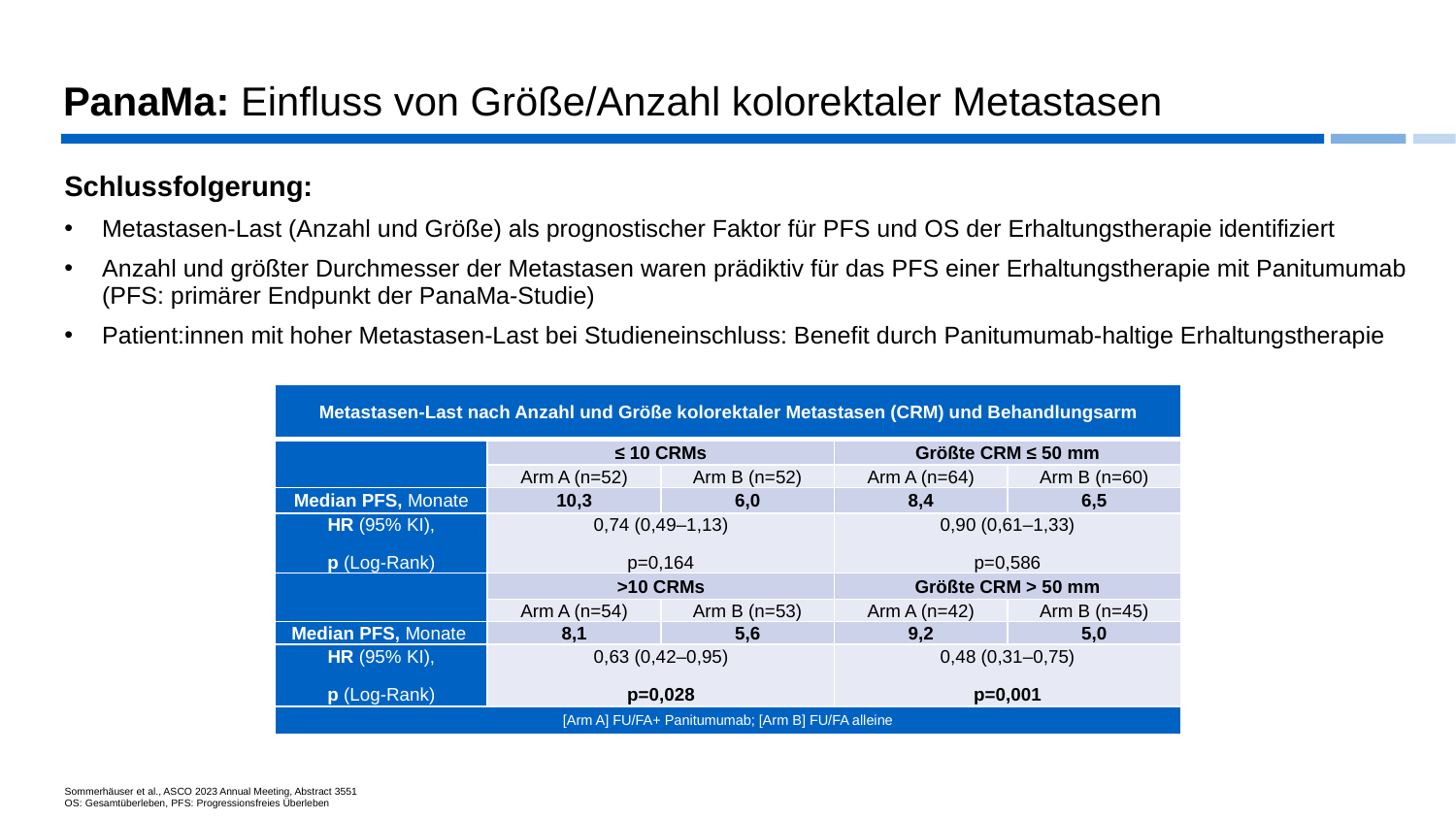

# PanaMa: Einfluss von Größe/Anzahl kolorektaler Metastasen
Schlussfolgerung:
Metastasen-Last (Anzahl und Größe) als prognostischer Faktor für PFS und OS der Erhaltungstherapie identifiziert
Anzahl und größter Durchmesser der Metastasen waren prädiktiv für das PFS einer Erhaltungstherapie mit Panitumumab (PFS: primärer Endpunkt der PanaMa-Studie)
Patient:innen mit hoher Metastasen-Last bei Studieneinschluss: Benefit durch Panitumumab-haltige Erhaltungstherapie
| Metastasen-Last nach Anzahl und Größe kolorektaler Metastasen (CRM) und Behandlungsarm |  |  |  |  |
| --- | --- | --- | --- | --- |
|  | ≤ 10 CRMs |  | Größte CRM ≤ 50 mm |  |
|  | Arm A (n=52) | Arm B (n=52) | Arm A (n=64) | Arm B (n=60) |
| Median PFS, Monate | 10,3 | 6,0 | 8,4 | 6,5 |
| HR (95% KI), p (Log-Rank) | 0,74 (0,49–1,13) p=0,164 |  | 0,90 (0,61–1,33) p=0,586 |  |
|  | >10 CRMs |  | Größte CRM > 50 mm |  |
|  | Arm A (n=54) | Arm B (n=53) | Arm A (n=42) | Arm B (n=45) |
| Median PFS, Monate | 8,1 | 5,6 | 9,2 | 5,0 |
| HR (95% KI), p (Log-Rank) | 0,63 (0,42–0,95) p=0,028 |  | 0,48 (0,31–0,75) p=0,001 |  |
| [Arm A] FU/FA+ Panitumumab; [Arm B] FU/FA alleine |  |  |  |  |

Sommerhäuser et al., ASCO 2023 Annual Meeting, Abstract 3551
OS: Gesamtüberleben, PFS: Progressionsfreies Überleben